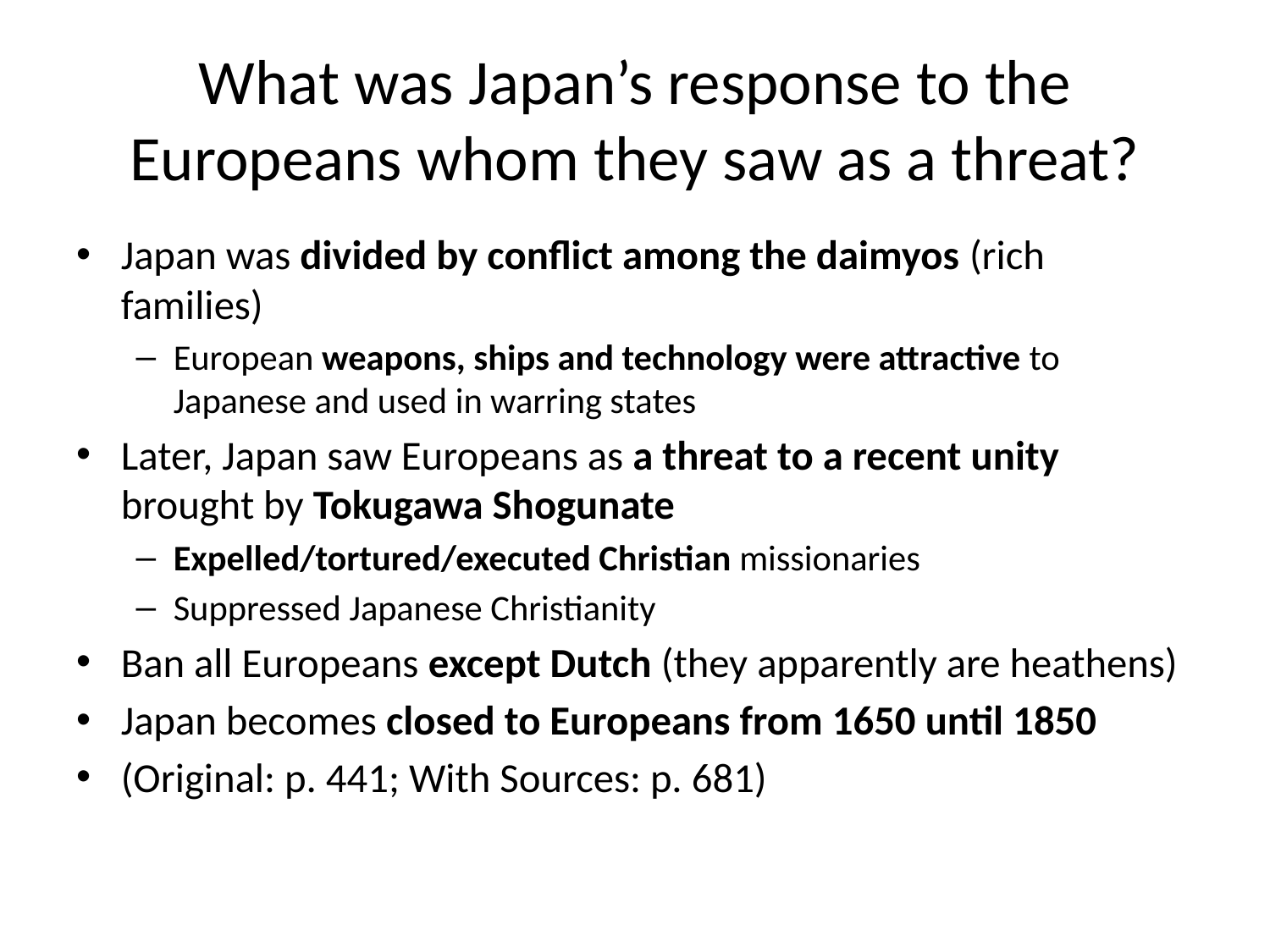

# What was Japan’s response to the Europeans whom they saw as a threat?
Japan was divided by conflict among the daimyos (rich families)
European weapons, ships and technology were attractive to Japanese and used in warring states
Later, Japan saw Europeans as a threat to a recent unity brought by Tokugawa Shogunate
Expelled/tortured/executed Christian missionaries
Suppressed Japanese Christianity
Ban all Europeans except Dutch (they apparently are heathens)
Japan becomes closed to Europeans from 1650 until 1850
(Original: p. 441; With Sources: p. 681)